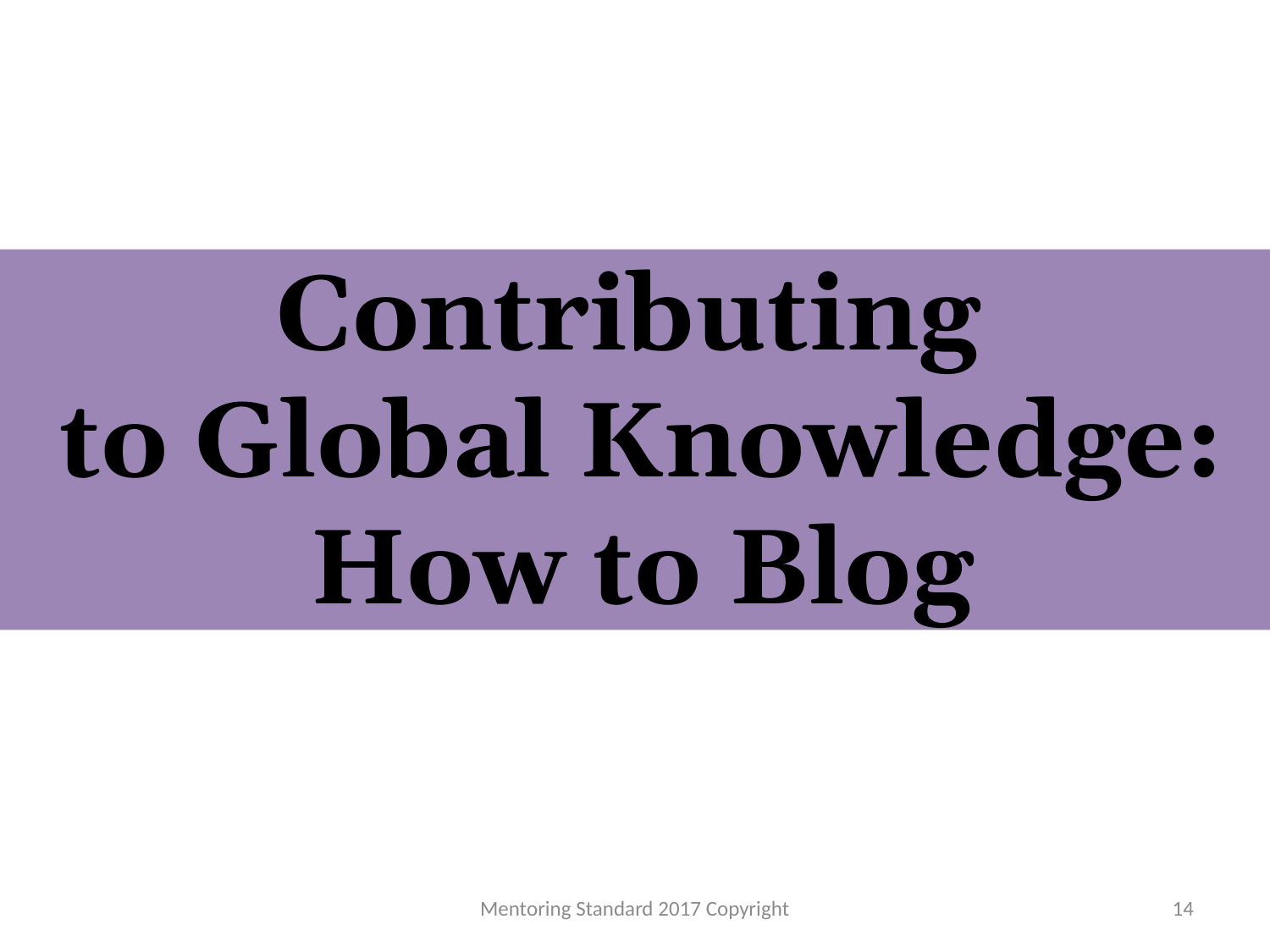

Contributing
to Global Knowledge:
How to Blog

Mentoring Standard 2017 Copyright
14